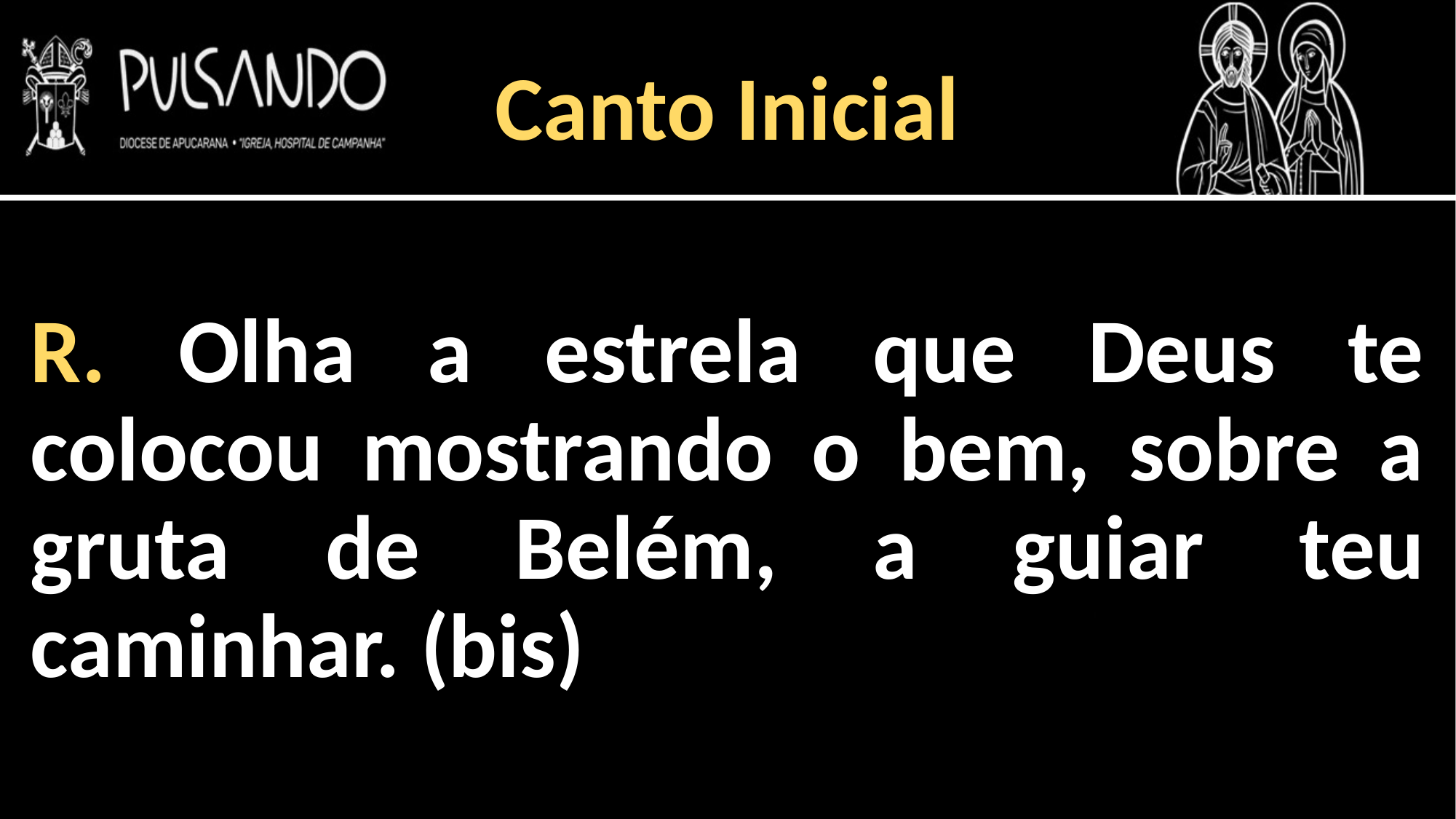

Canto Inicial
R. Olha a estrela que Deus te colocou mostrando o bem, sobre a gruta de Belém, a guiar teu caminhar. (bis)